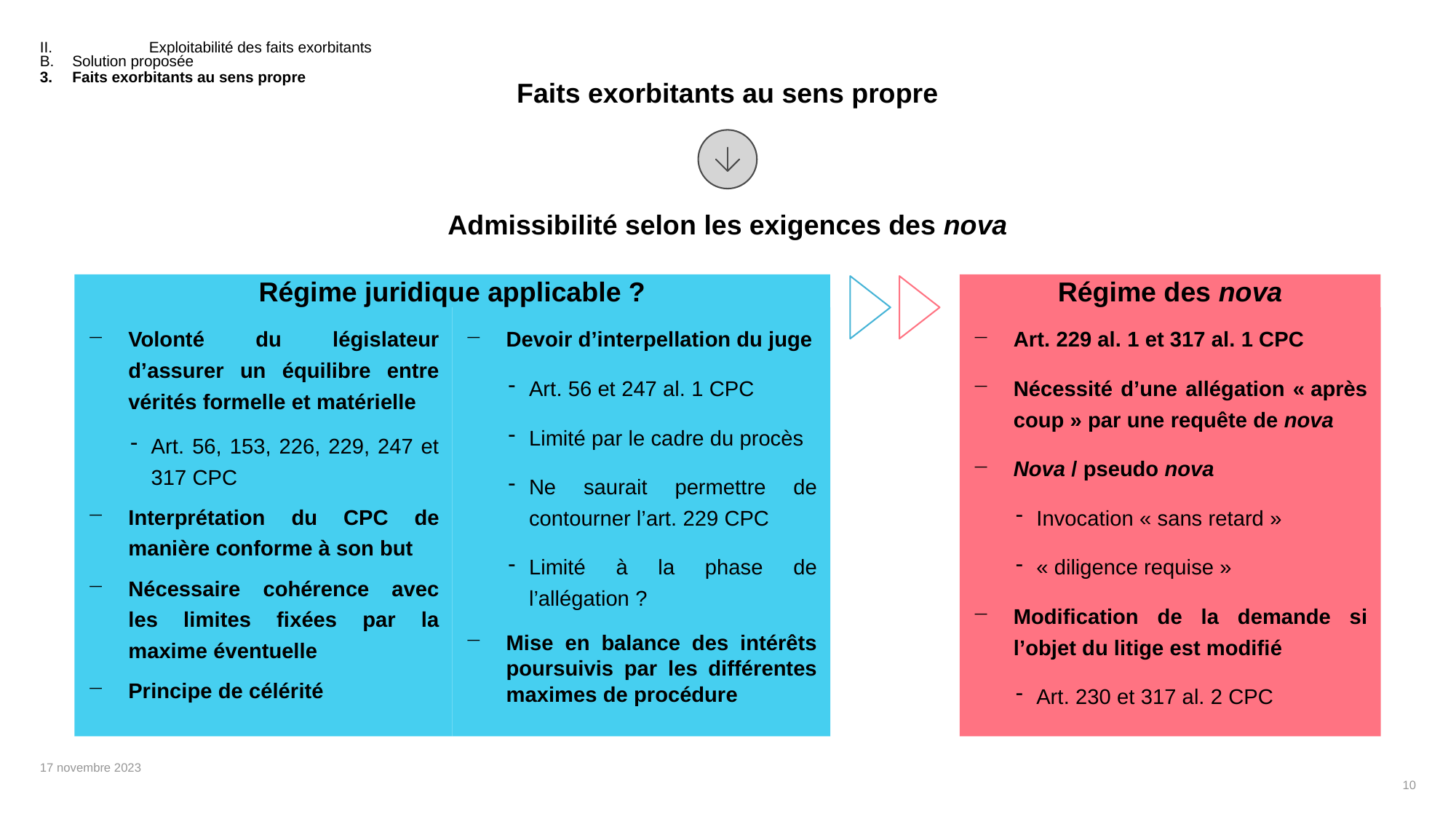

II.	Exploitabilité des faits exorbitants

B.	Solution proposée
3.	Faits exorbitants au sens propre
# Faits exorbitants au sens propre

Admissibilité selon les exigences des nova

Régime des nova
Régime juridique applicable ?
Volonté du législateur d’assurer un équilibre entre vérités formelle et matérielle
Art. 56, 153, 226, 229, 247 et 317 CPC
Interprétation du CPC de manière conforme à son but
Nécessaire cohérence avec les limites fixées par la maxime éventuelle
Principe de célérité

Devoir d’interpellation du juge
Art. 56 et 247 al. 1 CPC
Limité par le cadre du procès
Ne saurait permettre de contourner l’art. 229 CPC
Limité à la phase de l’allégation ?
Mise en balance des intérêts poursuivis par les différentes maximes de procédure

Art. 229 al. 1 et 317 al. 1 CPC
Nécessité d’une allégation « après coup » par une requête de nova
Nova / pseudo nova
Invocation « sans retard »
« diligence requise »
Modification de la demande si l’objet du litige est modifié
Art. 230 et 317 al. 2 CPC

10